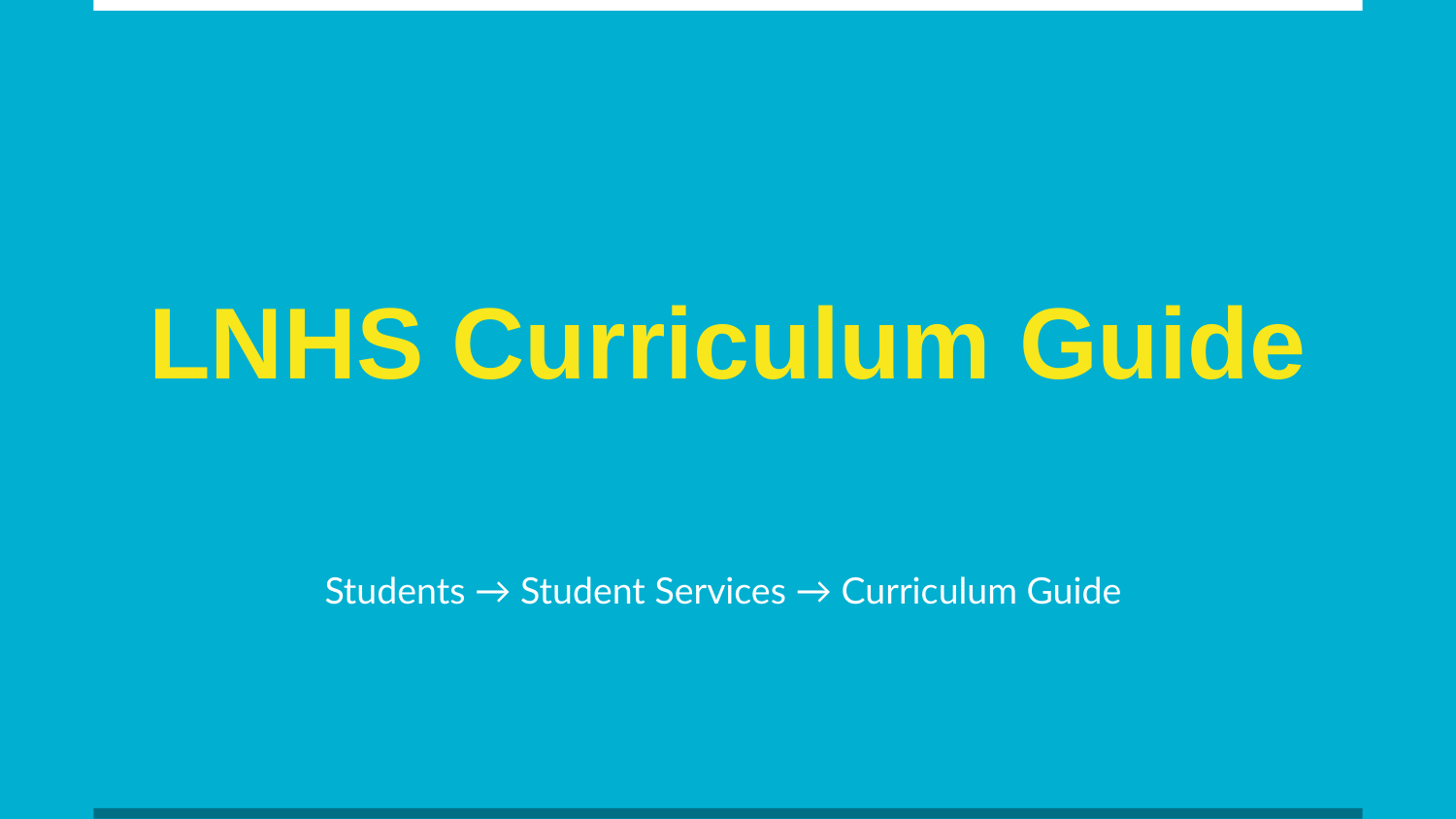

# LNHS Curriculum Guide

Students → Student Services → Curriculum Guide